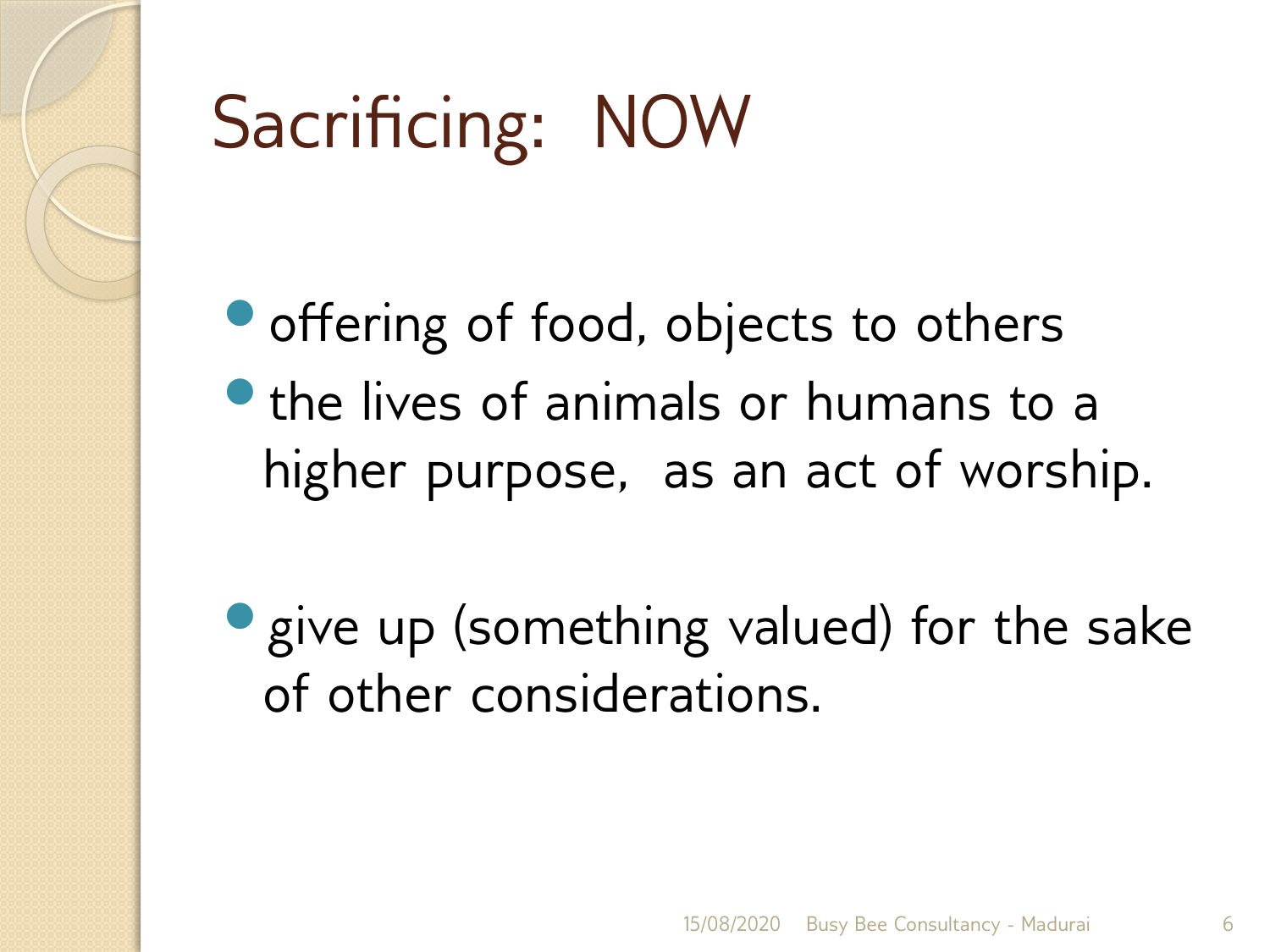

# Sacrificing:  NOW

offering of food, objects to others
the lives of animals or humans to a higher purpose,  as an act of worship.

give up (something valued) for the sake of other considerations.

15/08/2020
Busy Bee Consultancy - Madurai
6